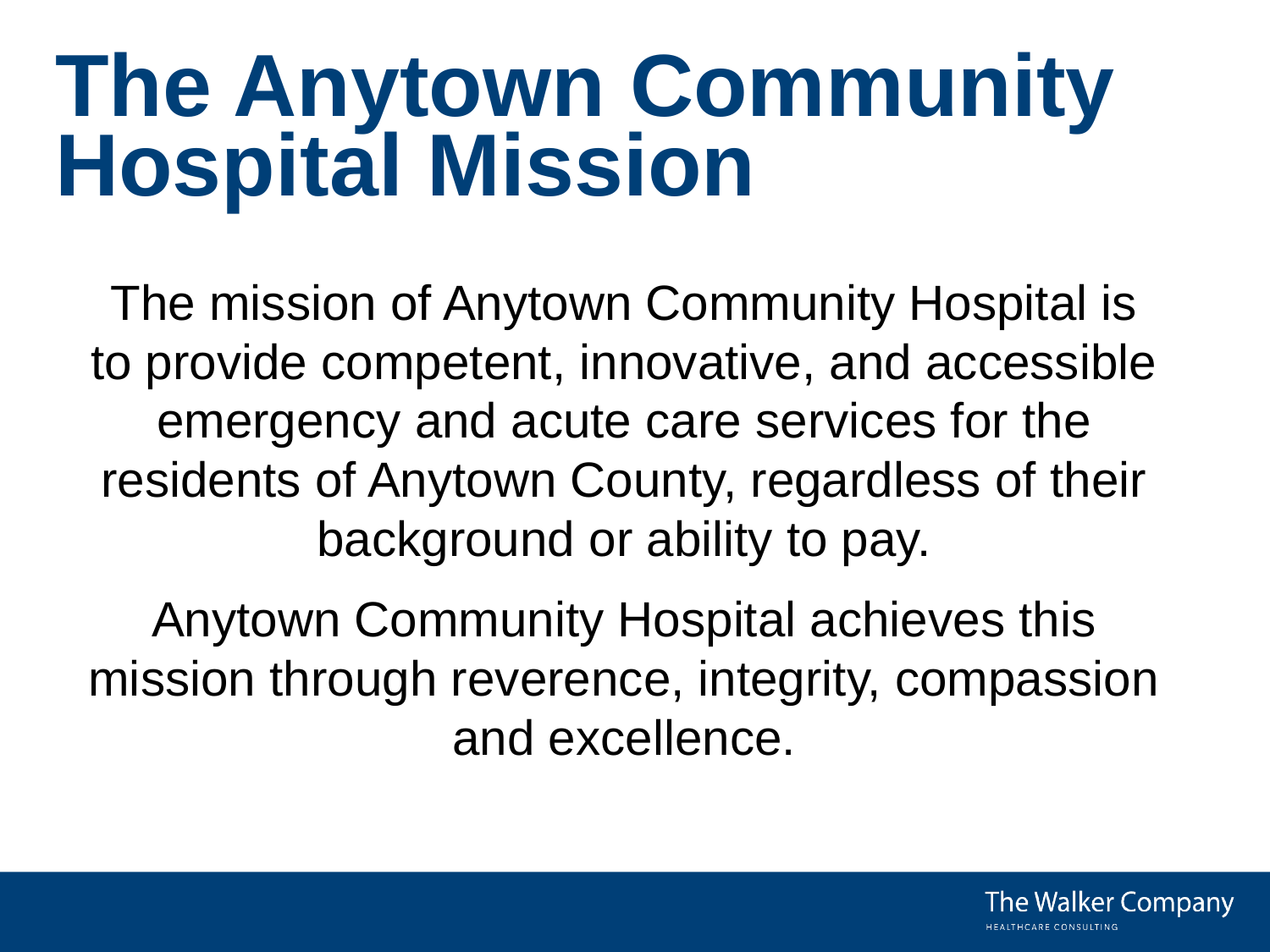

# The Anytown Community Hospital Mission
The mission of Anytown Community Hospital is to provide competent, innovative, and accessible emergency and acute care services for the residents of Anytown County, regardless of their background or ability to pay.
Anytown Community Hospital achieves this mission through reverence, integrity, compassion and excellence.